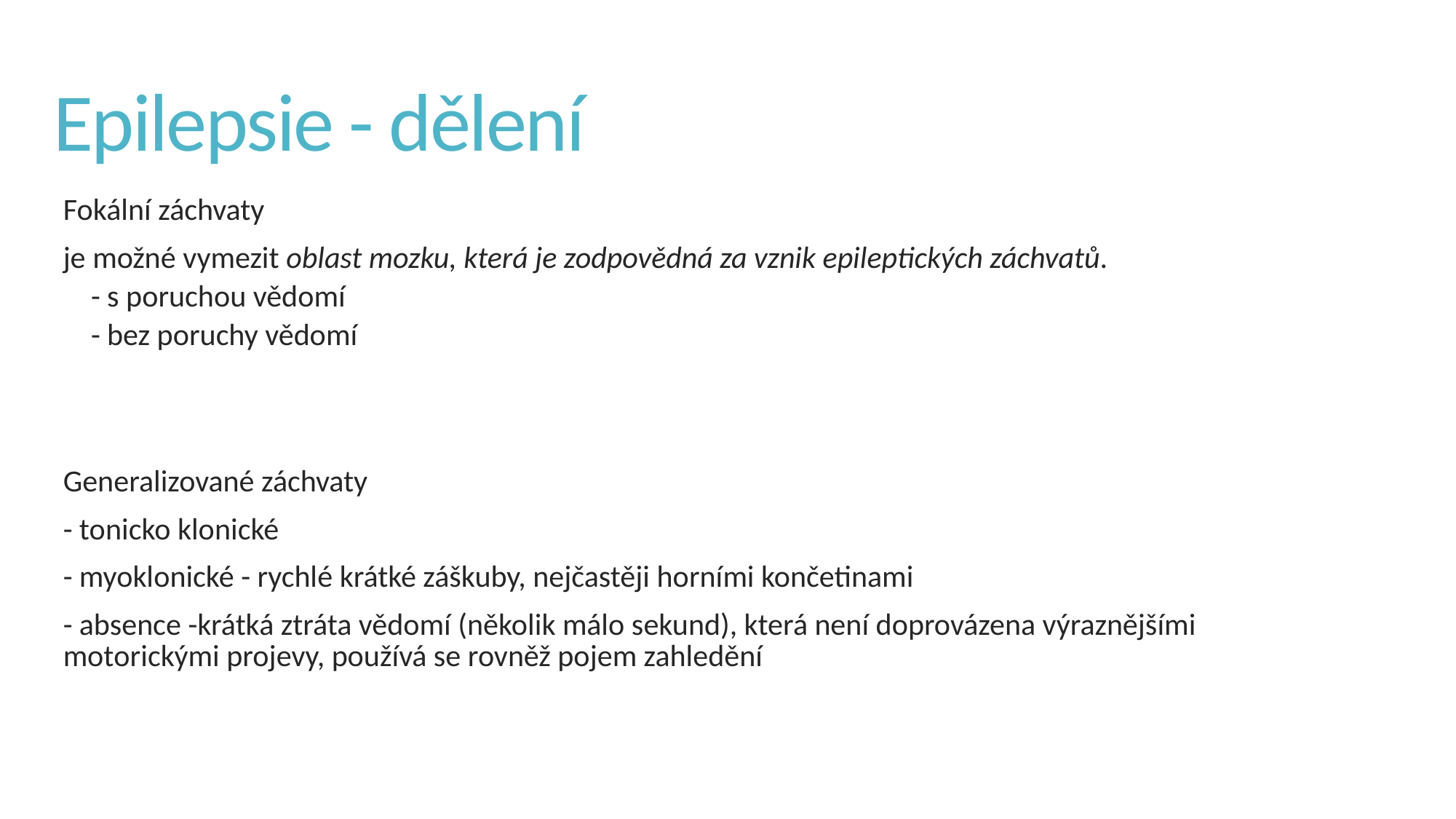

# Epilepsie - dělení
Fokální záchvaty
je možné vymezit oblast mozku, která je zodpovědná za vznik epileptických záchvatů.
- s poruchou vědomí
- bez poruchy vědomí

Generalizované záchvaty
- tonicko klonické
- myoklonické - rychlé krátké záškuby, nejčastěji horními končetinami
- absence -krátká ztráta vědomí (několik málo sekund), která není doprovázena výraznějšími motorickými projevy, používá se rovněž pojem zahledění